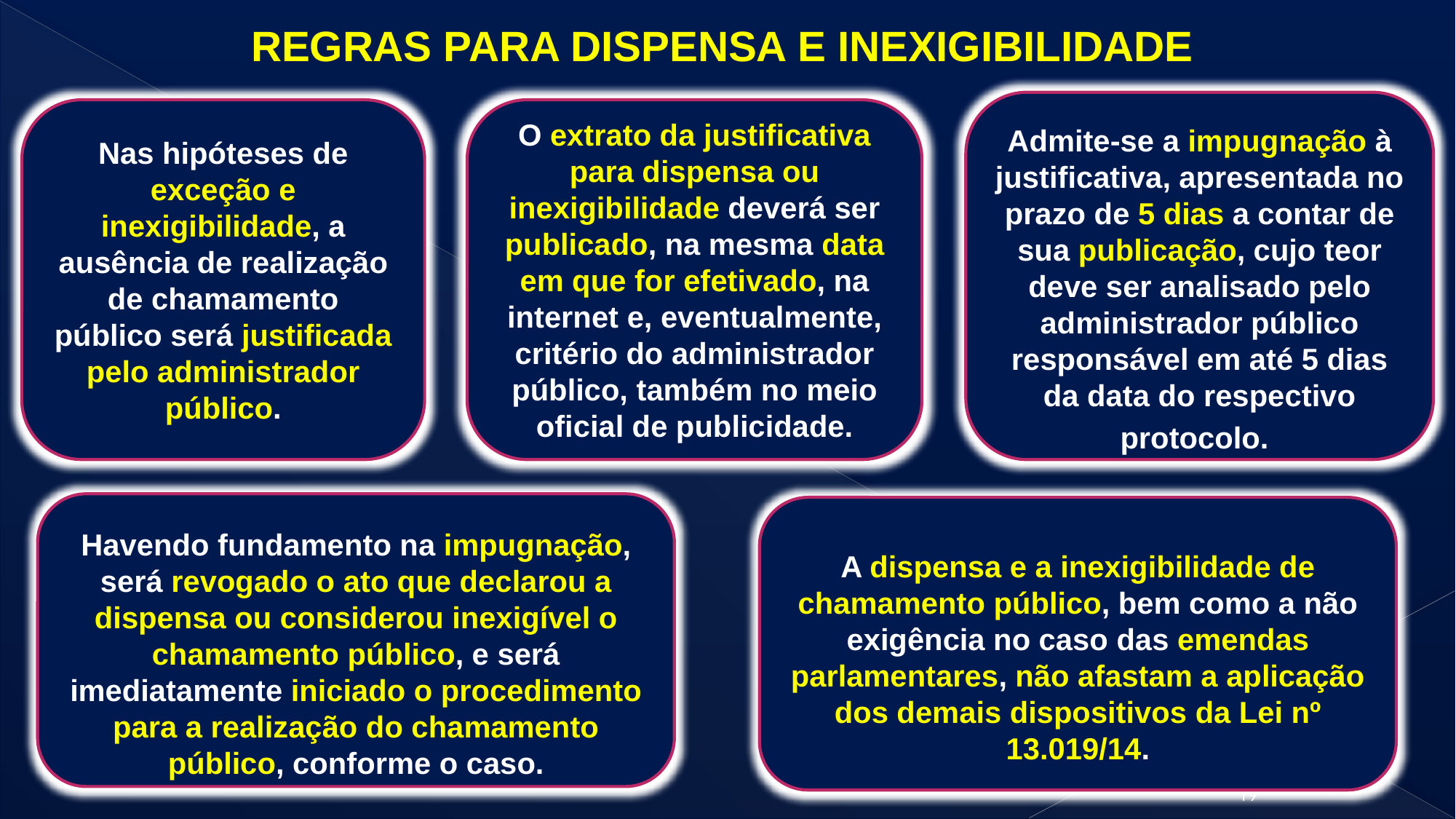

REGRAS PARA DISPENSA E INEXIGIBILIDADE

Admite-se a impugnação à justificativa, apresentada no prazo de 5 dias a contar de sua publicação, cujo teor deve ser analisado pelo administrador público responsável em até 5 dias da data do respectivo protocolo.
Nas hipóteses de exceção e inexigibilidade, a ausência de realização de chamamento público será justificada pelo administrador público.
O extrato da justificativa para dispensa ou inexigibilidade deverá ser publicado, na mesma data em que for efetivado, na internet e, eventualmente, critério do administrador público, também no meio oficial de publicidade.

Havendo fundamento na impugnação, será revogado o ato que declarou a dispensa ou considerou inexigível o chamamento público, e será imediatamente iniciado o procedimento para a realização do chamamento público, conforme o caso.

A dispensa e a inexigibilidade de chamamento público, bem como a não exigência no caso das emendas parlamentares, não afastam a aplicação dos demais dispositivos da Lei nº 13.019/14.
19